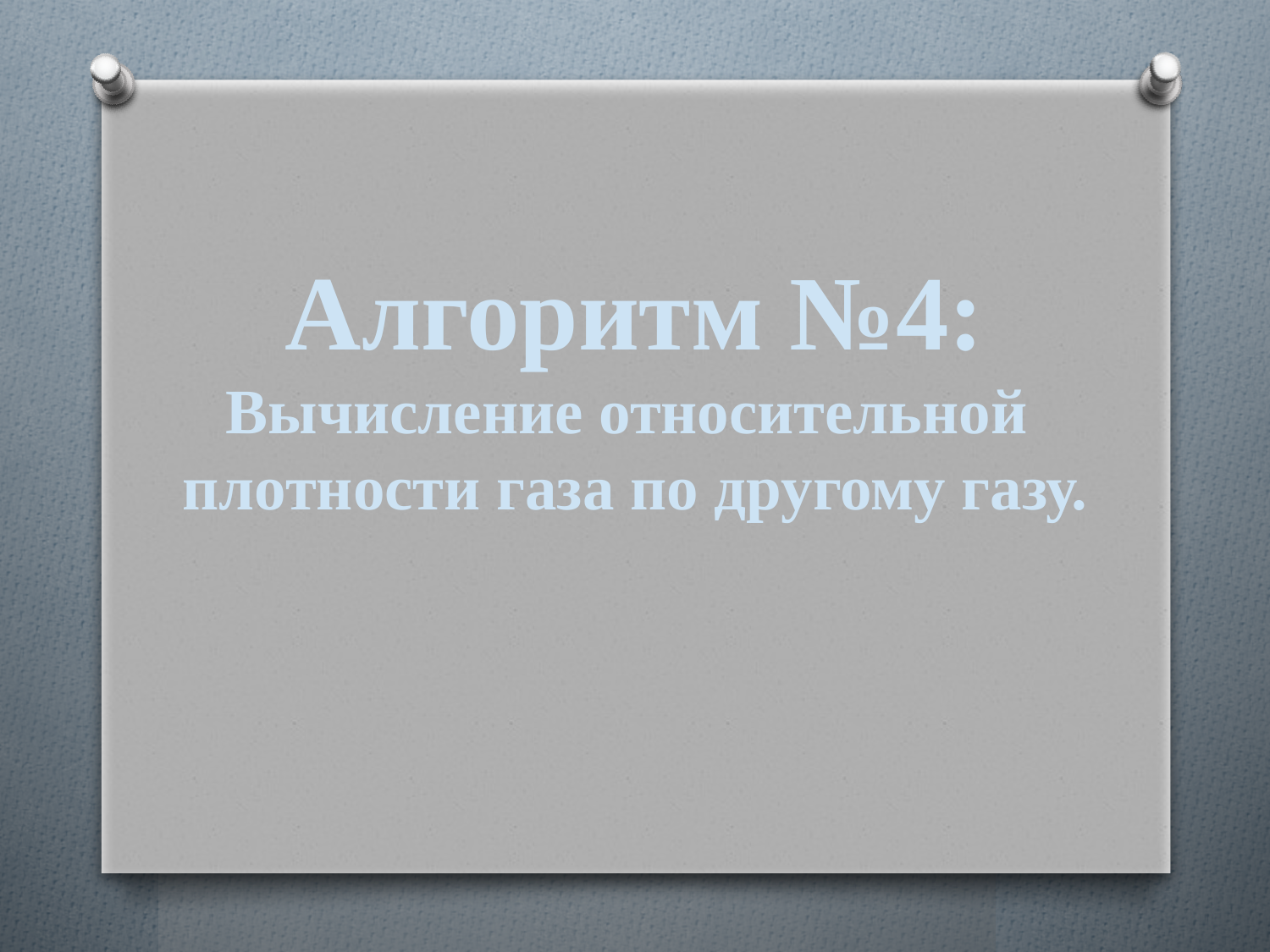

Алгоритм №4:
Вычисление относительной
плотности газа по другому газу.